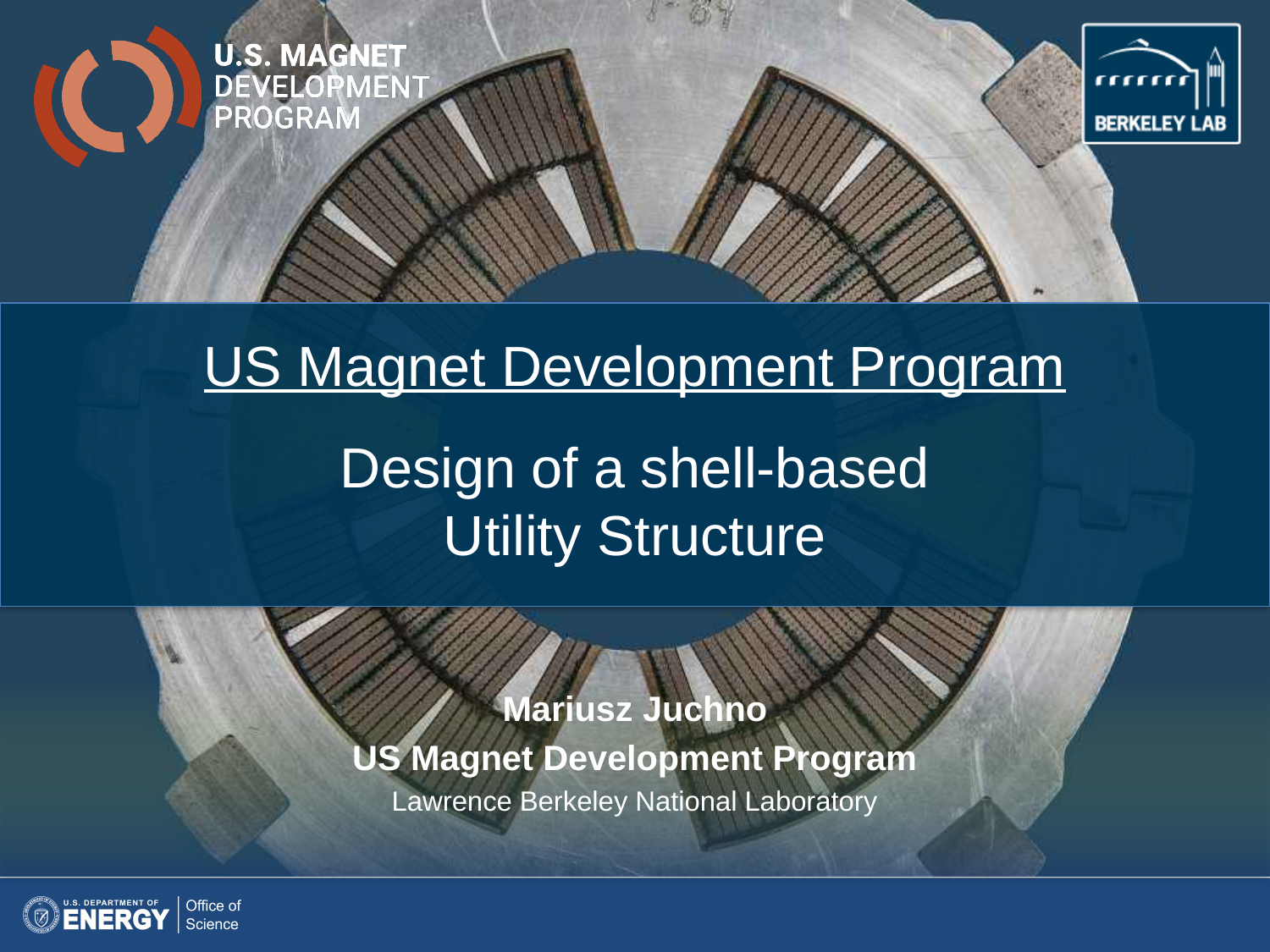

US Magnet Development Program

Design of a shell-based
Utility Structure
Mariusz Juchno
US Magnet Development Program
Lawrence Berkeley National Laboratory